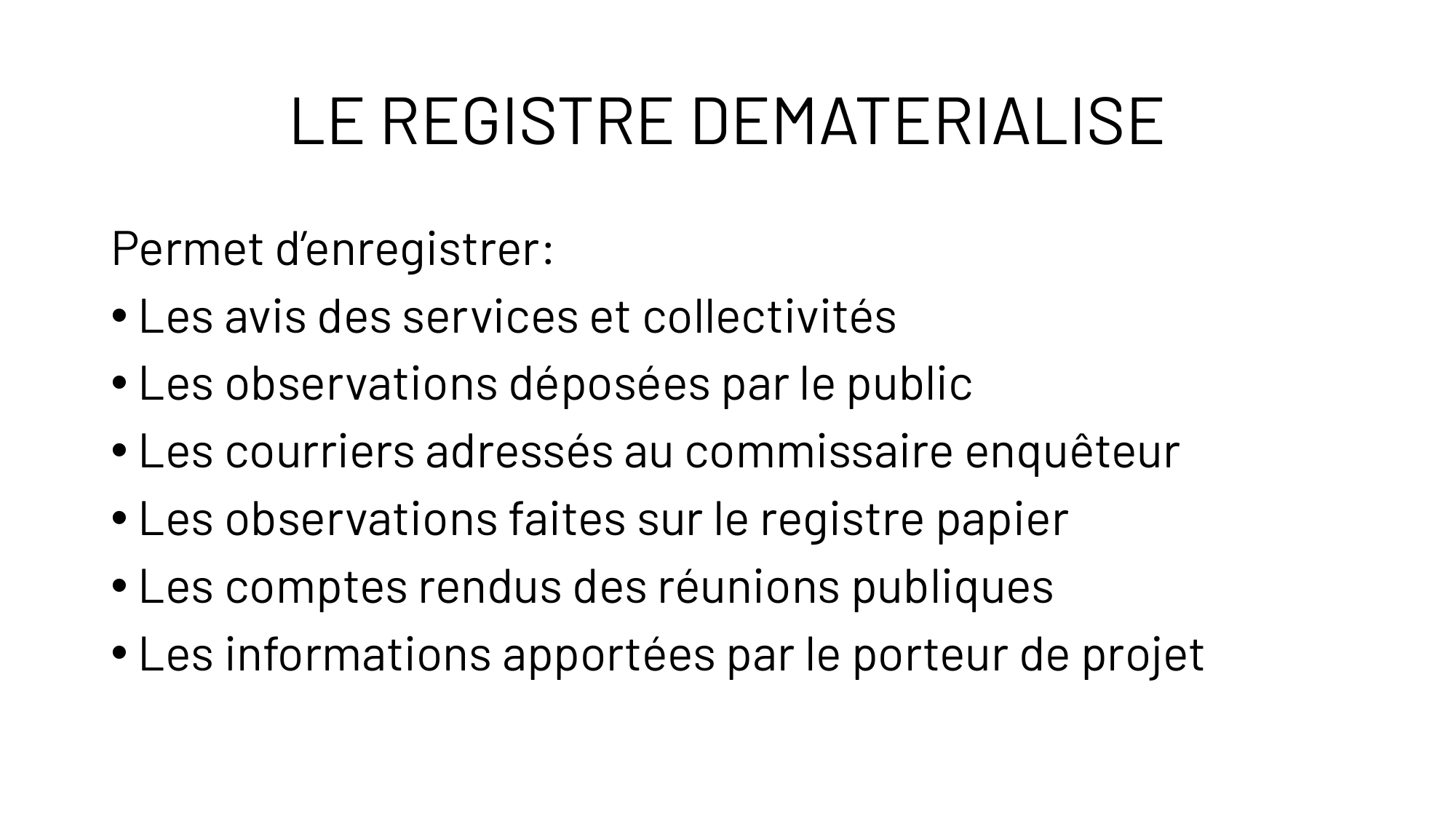

# LE REGISTRE DEMATERIALISE
Permet d’enregistrer:
Les avis des services et collectivités
Les observations déposées par le public
Les courriers adressés au commissaire enquêteur
Les observations faites sur le registre papier
Les comptes rendus des réunions publiques
Les informations apportées par le porteur de projet